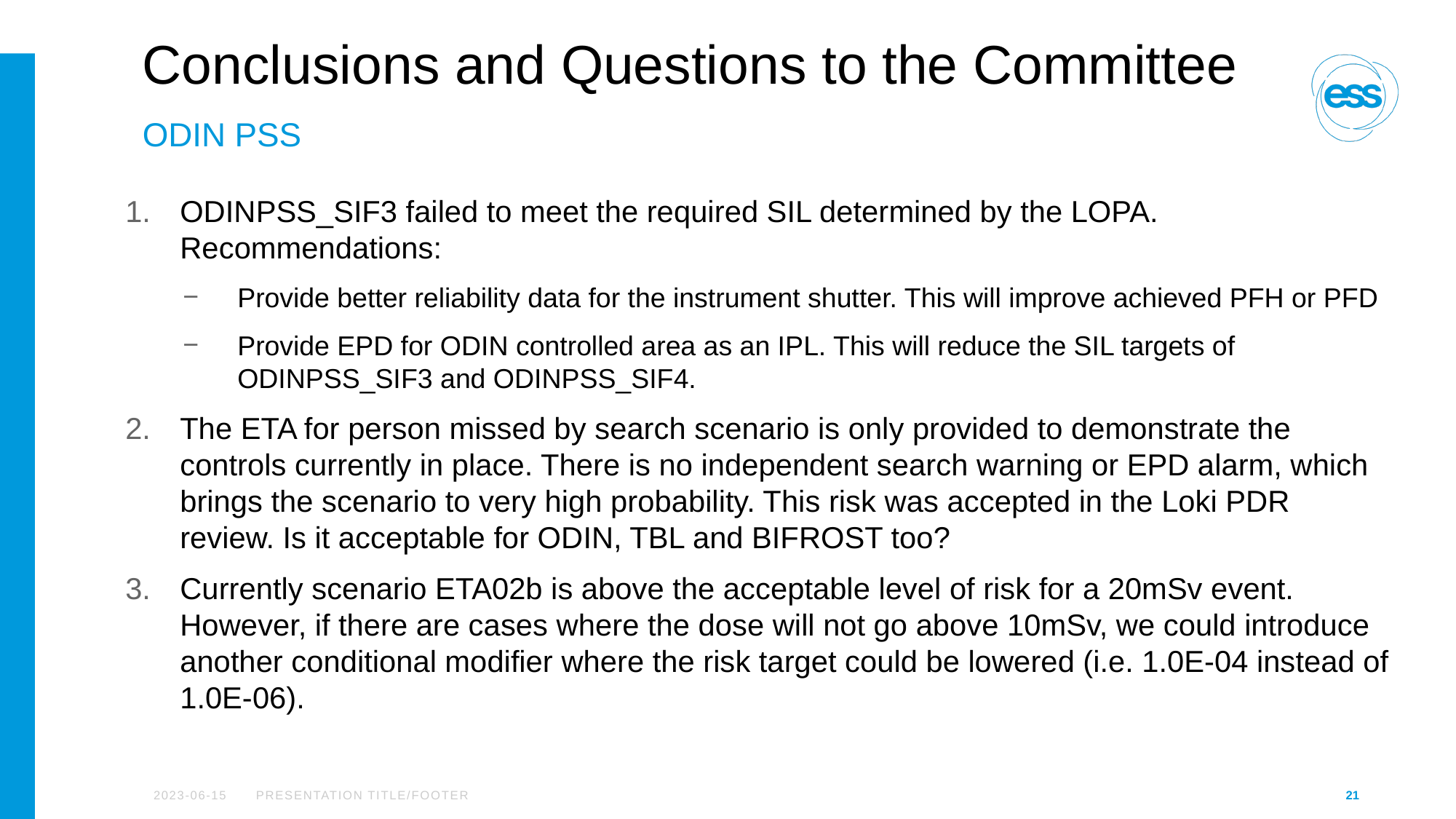

# Conclusions and Questions to the Committee
ODIN PSS
ODINPSS_SIF3 failed to meet the required SIL determined by the LOPA. Recommendations:
Provide better reliability data for the instrument shutter. This will improve achieved PFH or PFD
Provide EPD for ODIN controlled area as an IPL. This will reduce the SIL targets of ODINPSS_SIF3 and ODINPSS_SIF4.
The ETA for person missed by search scenario is only provided to demonstrate the controls currently in place. There is no independent search warning or EPD alarm, which brings the scenario to very high probability. This risk was accepted in the Loki PDR review. Is it acceptable for ODIN, TBL and BIFROST too?
Currently scenario ETA02b is above the acceptable level of risk for a 20mSv event. However, if there are cases where the dose will not go above 10mSv, we could introduce another conditional modifier where the risk target could be lowered (i.e. 1.0E-04 instead of 1.0E-06).
2023-06-15
PRESENTATION TITLE/FOOTER
21